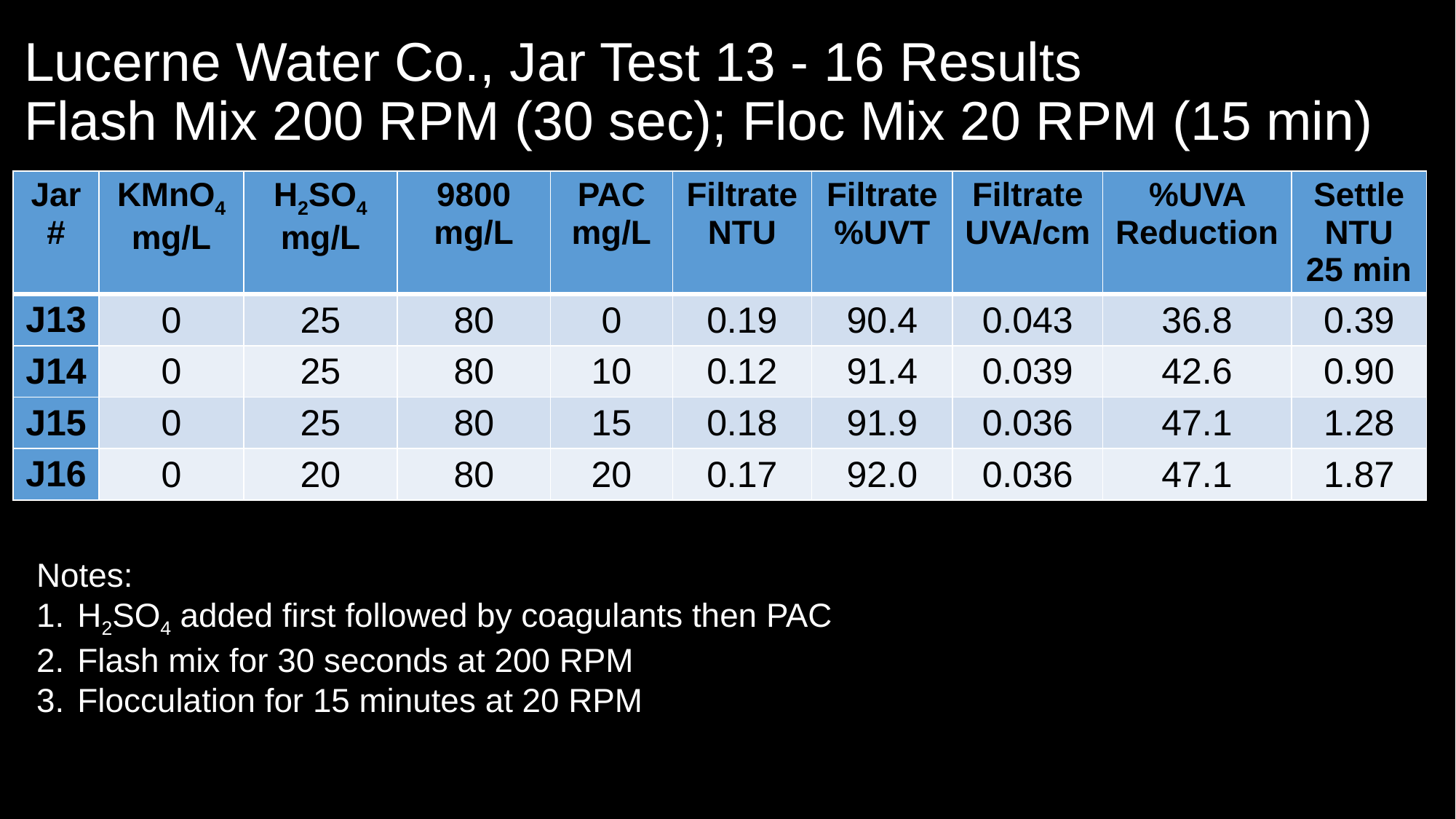

# Lucerne Water Co., Jar Test 13 - 16 Results Flash Mix 200 RPM (30 sec); Floc Mix 20 RPM (15 min)
| Jar# | KMnO4 mg/L | H2SO4 mg/L | 9800 mg/L | PAC mg/L | Filtrate NTU | Filtrate %UVT | Filtrate UVA/cm | %UVA Reduction | Settle NTU 25 min |
| --- | --- | --- | --- | --- | --- | --- | --- | --- | --- |
| J13 | 0 | 25 | 80 | 0 | 0.19 | 90.4 | 0.043 | 36.8 | 0.39 |
| J14 | 0 | 25 | 80 | 10 | 0.12 | 91.4 | 0.039 | 42.6 | 0.90 |
| J15 | 0 | 25 | 80 | 15 | 0.18 | 91.9 | 0.036 | 47.1 | 1.28 |
| J16 | 0 | 20 | 80 | 20 | 0.17 | 92.0 | 0.036 | 47.1 | 1.87 |
Notes:
H2SO4 added first followed by coagulants then PAC
Flash mix for 30 seconds at 200 RPM
Flocculation for 15 minutes at 20 RPM